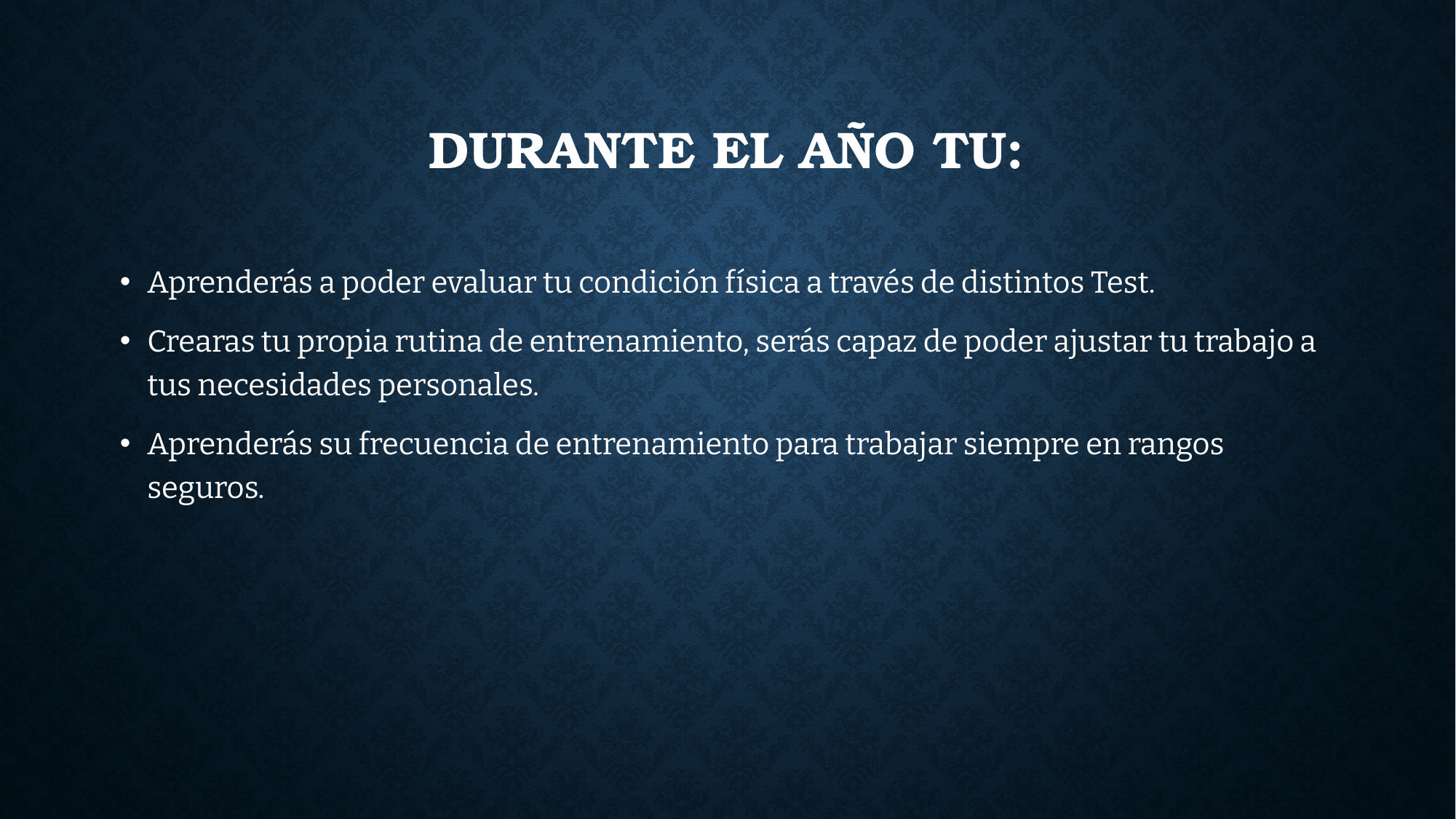

# Durante el año tu:
Aprenderás a poder evaluar tu condición física a través de distintos Test.
Crearas tu propia rutina de entrenamiento, serás capaz de poder ajustar tu trabajo a tus necesidades personales.
Aprenderás su frecuencia de entrenamiento para trabajar siempre en rangos seguros.